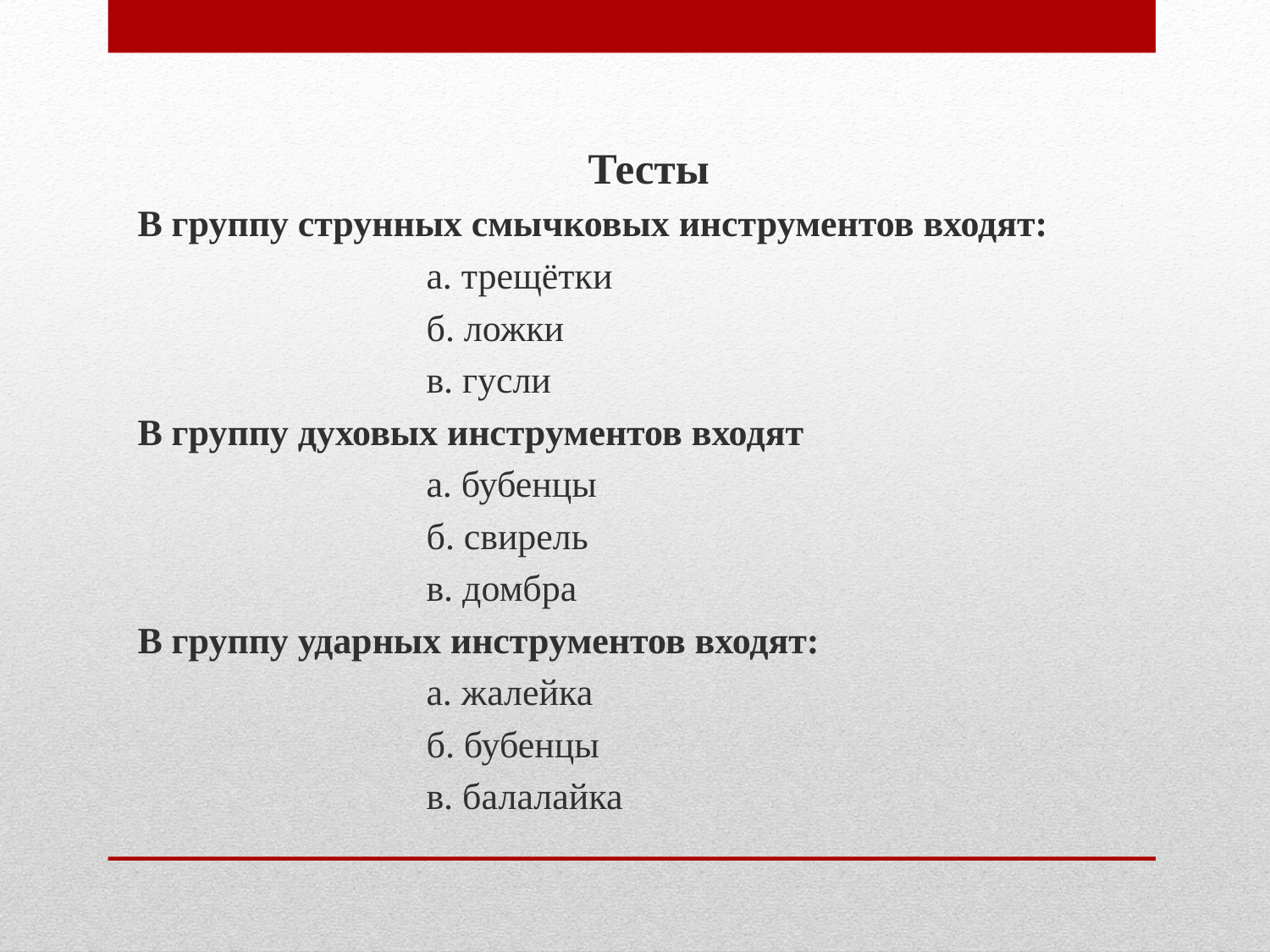

Тесты
В группу струнных смычковых инструментов входят:
                               а. трещётки
                               б. ложки
                               в. гусли
В группу духовых инструментов входят
                               а. бубенцы
                               б. свирель
                               в. домбра
В группу ударных инструментов входят:
                               а. жалейка
                               б. бубенцы
                               в. балалайка

#